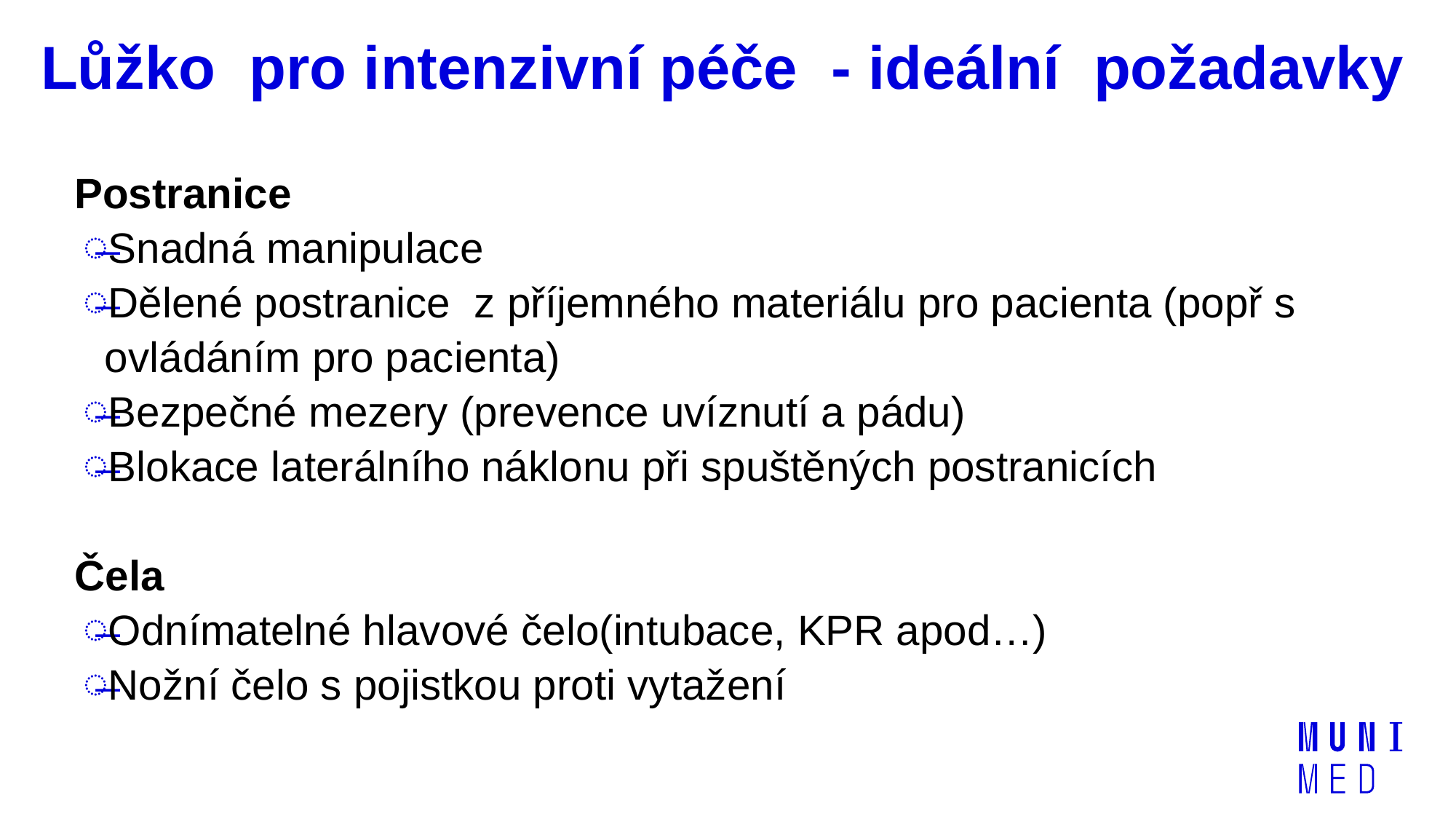

# Lůžko  pro intenzivní péče  - ideální  požadavky
Postranice
Snadná manipulace
Dělené postranice  z příjemného materiálu pro pacienta (popř s ovládáním pro pacienta)
Bezpečné mezery (prevence uvíznutí a pádu)
Blokace laterálního náklonu při spuštěných postranicích

Čela
Odnímatelné hlavové čelo(intubace, KPR apod…)
Nožní čelo s pojistkou proti vytažení